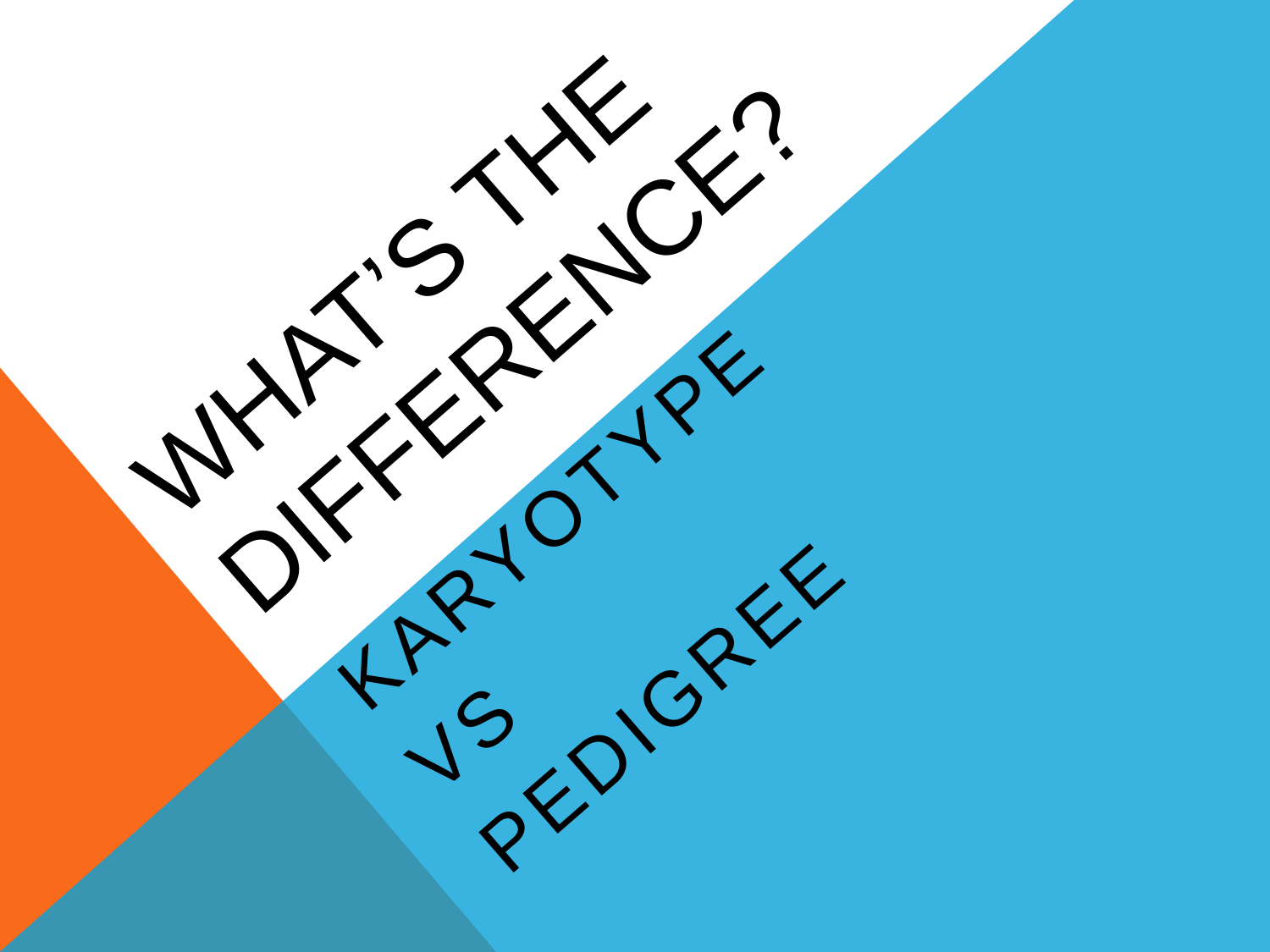

# WHAT’s THE DIFFERENCE?
KARYOTYPE
VS
PEDIGREE